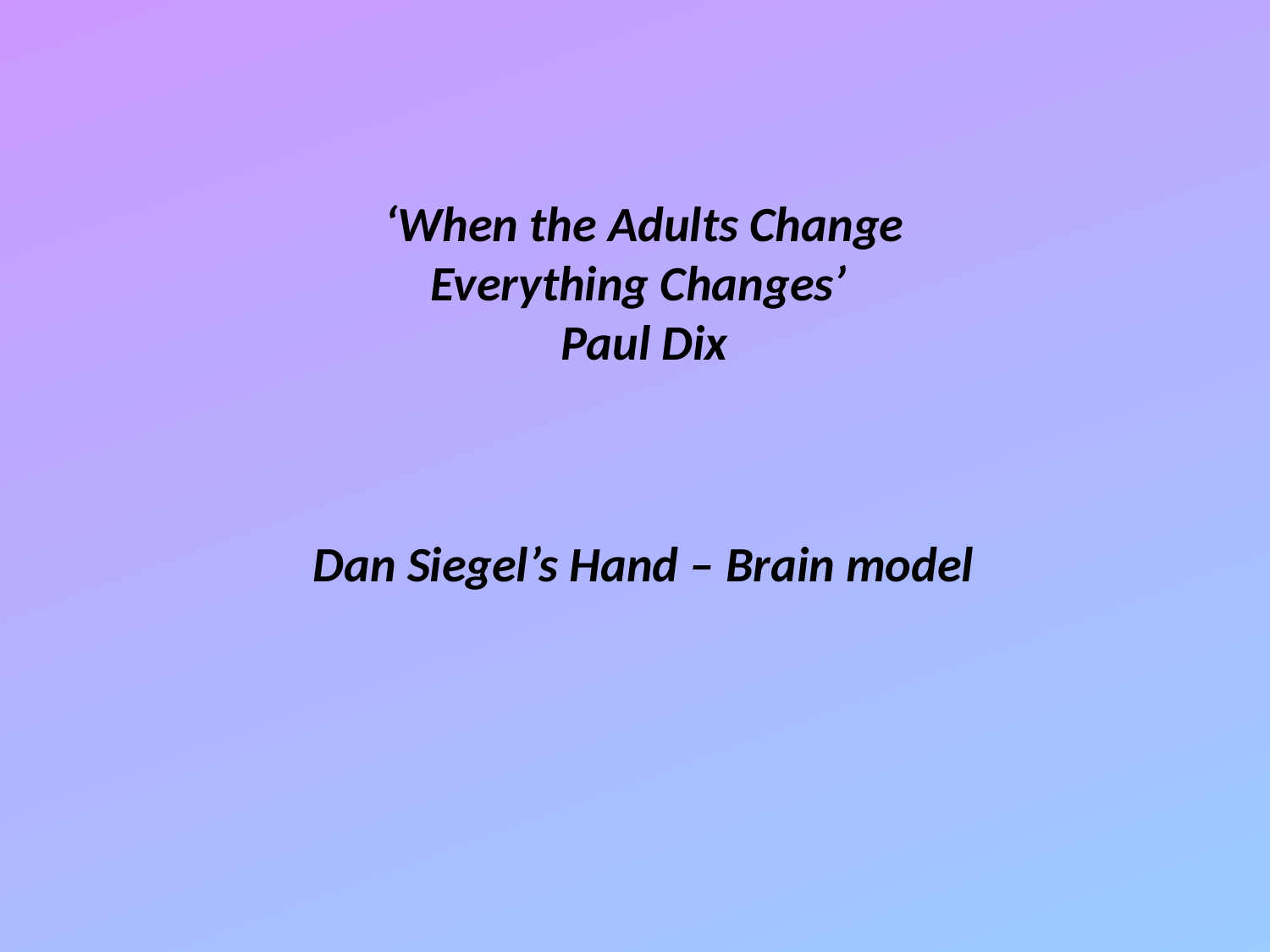

‘When the Adults Change Everything Changes’
Paul Dix
Dan Siegel’s Hand – Brain model